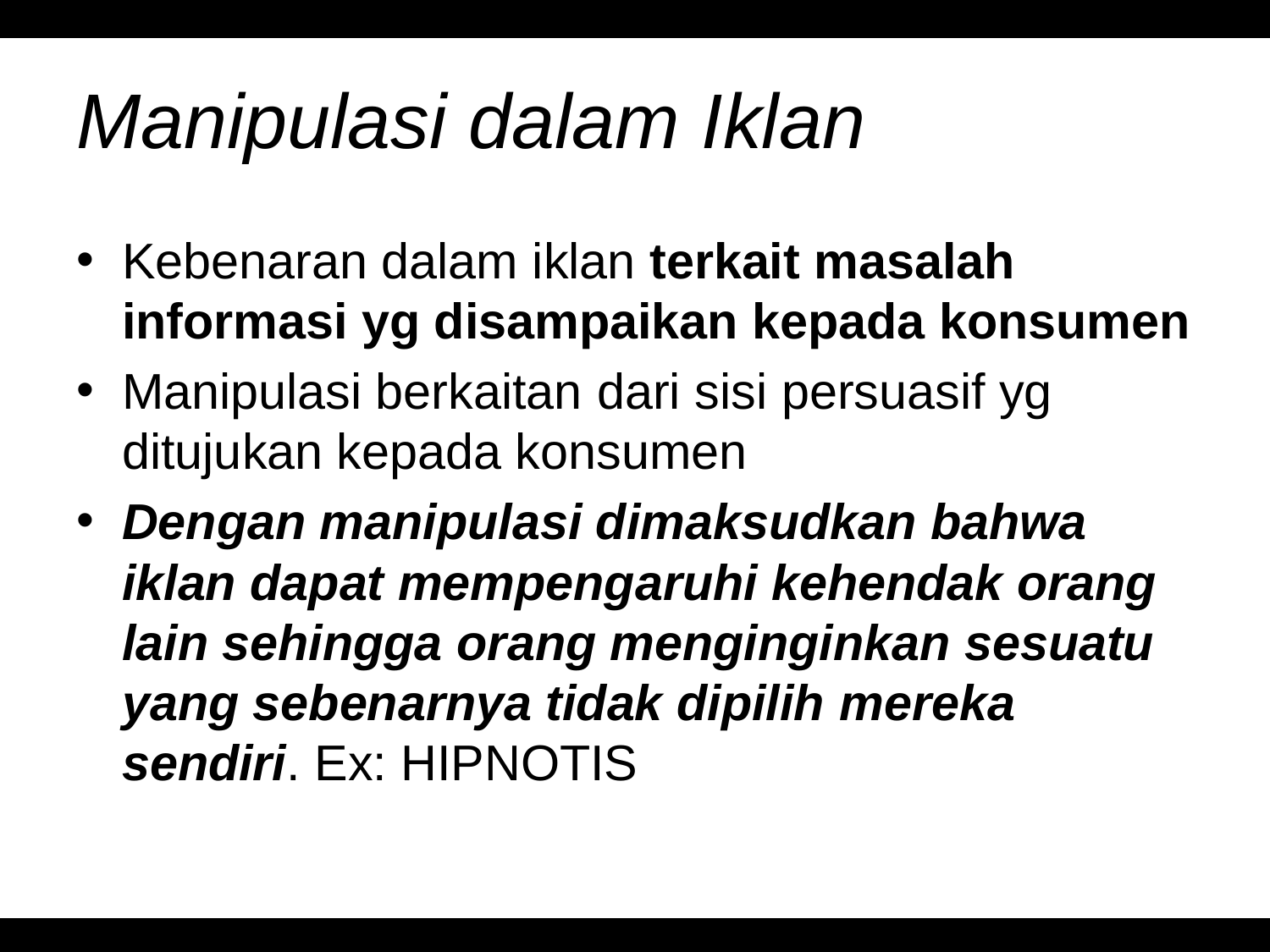

# Manipulasi dalam Iklan
Kebenaran dalam iklan terkait masalah informasi yg disampaikan kepada konsumen
Manipulasi berkaitan dari sisi persuasif yg ditujukan kepada konsumen
Dengan manipulasi dimaksudkan bahwa iklan dapat mempengaruhi kehendak orang lain sehingga orang menginginkan sesuatu yang sebenarnya tidak dipilih mereka sendiri. Ex: HIPNOTIS